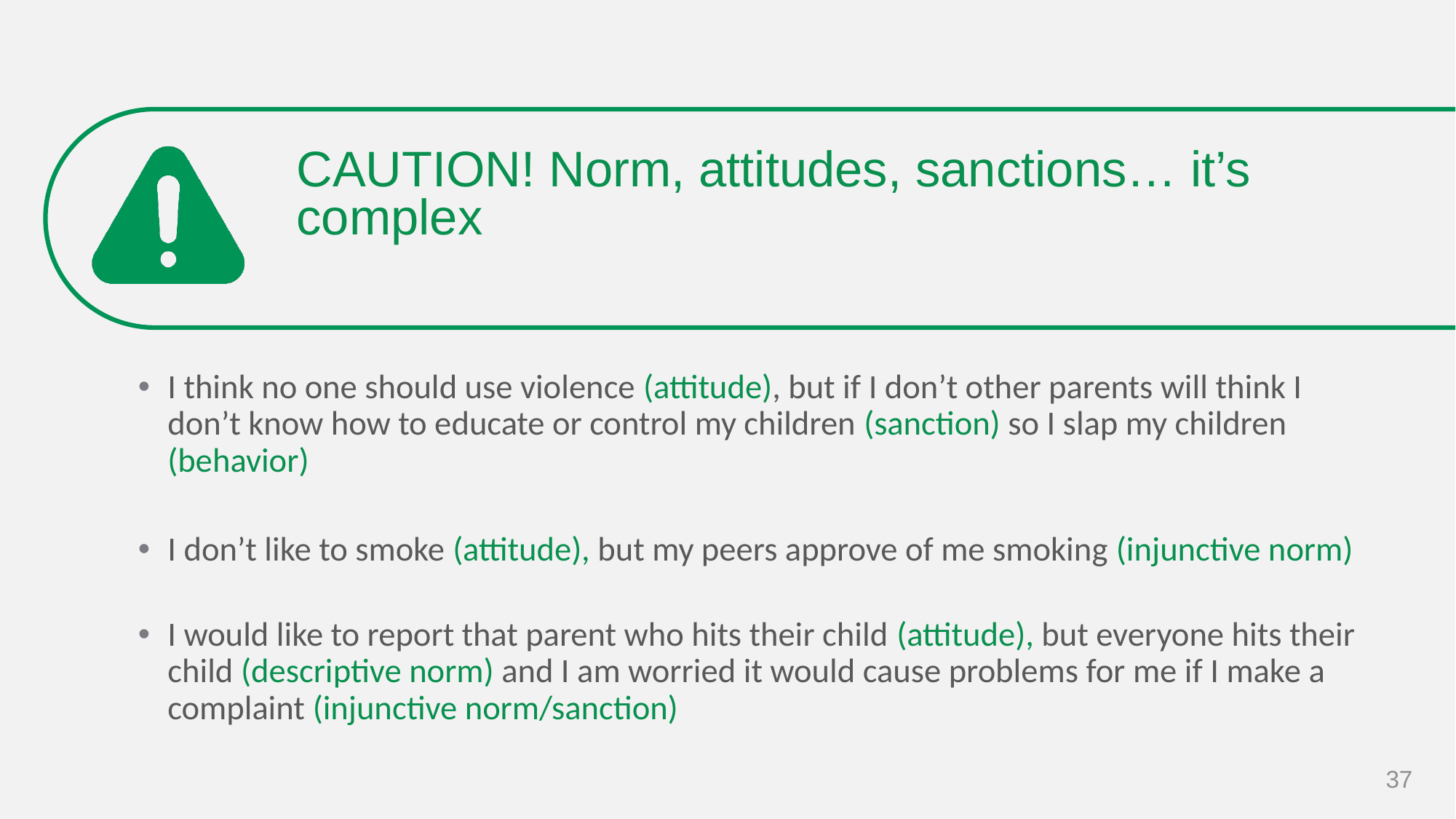

# CAUTION! Norm, attitudes, sanctions… it’s complex
I think no one should use violence (attitude), but if I don’t other parents will think I don’t know how to educate or control my children (sanction) so I slap my children (behavior)
I don’t like to smoke (attitude), but my peers approve of me smoking (injunctive norm)
I would like to report that parent who hits their child (attitude), but everyone hits their child (descriptive norm) and I am worried it would cause problems for me if I make a complaint (injunctive norm/sanction)